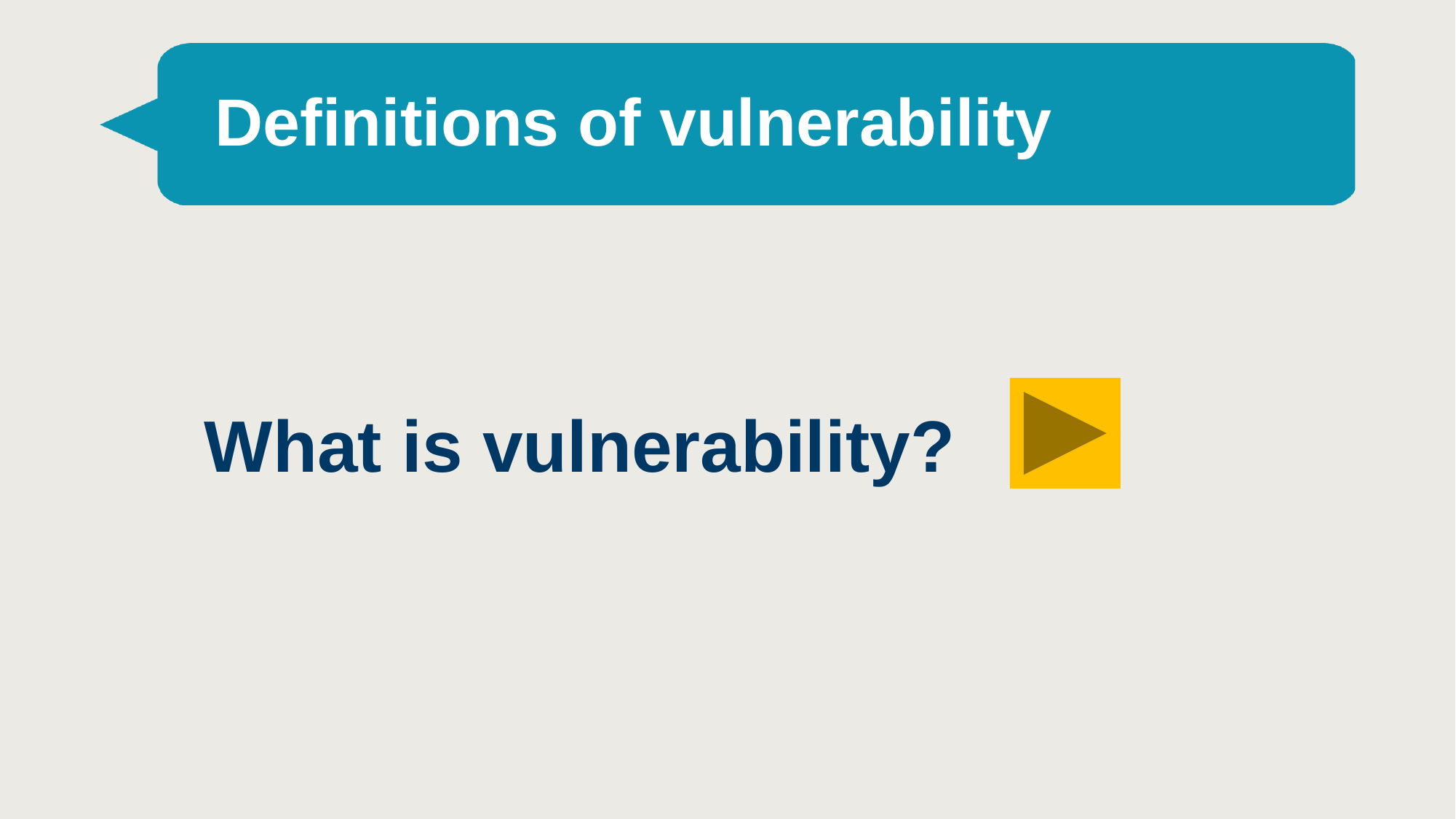

# Definitions of vulnerability

What is vulnerability?